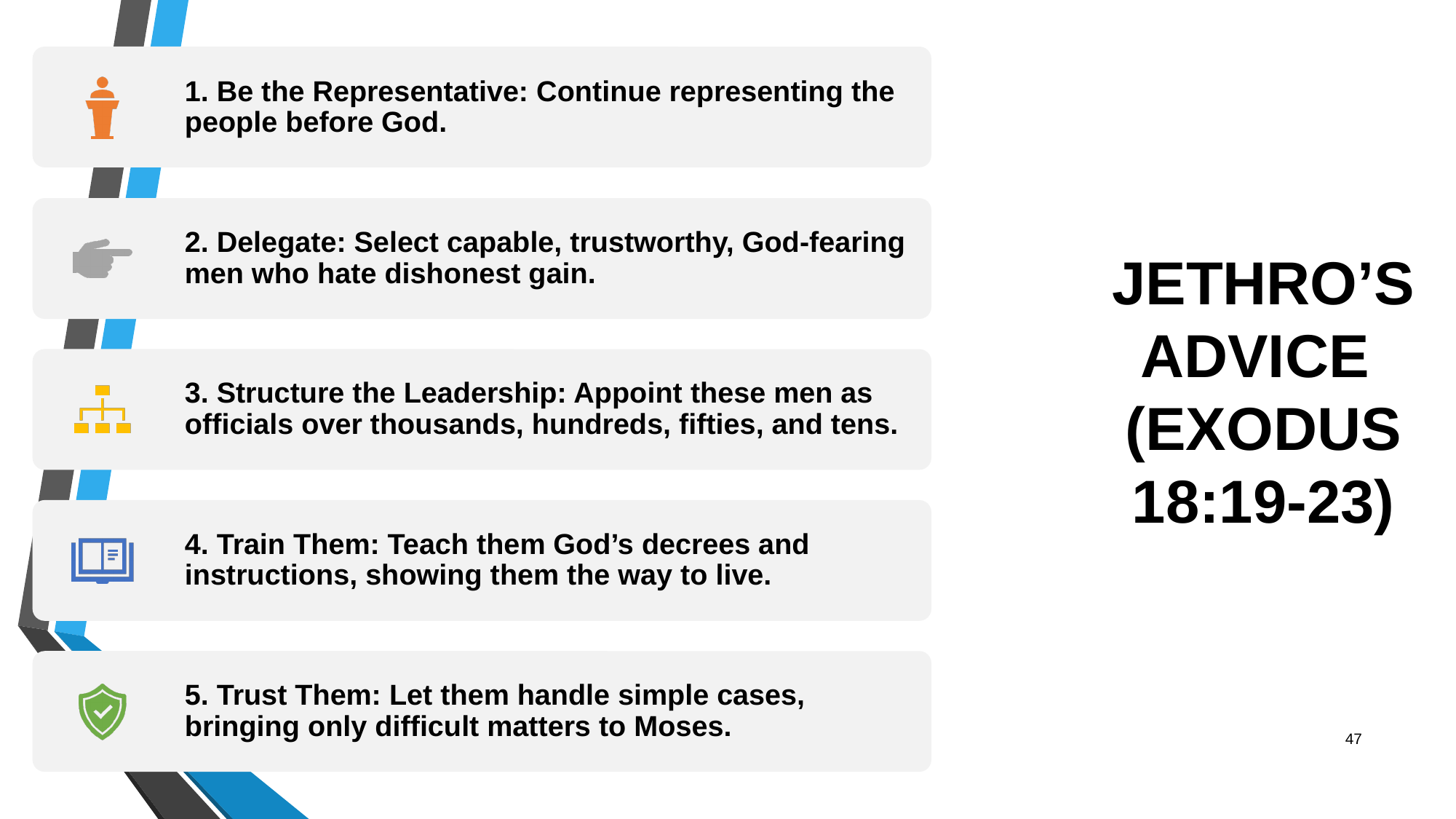

1. Be the Representative: Continue representing the people before God.
2. Delegate: Select capable, trustworthy, God-fearing men who hate dishonest gain.
3. Structure the Leadership: Appoint these men as officials over thousands, hundreds, fifties, and tens.
4. Train Them: Teach them God’s decrees and instructions, showing them the way to live.
5. Trust Them: Let them handle simple cases, bringing only difficult matters to Moses.
# JETHRO’S ADVICE  (EXODUS 18:19-23)
47